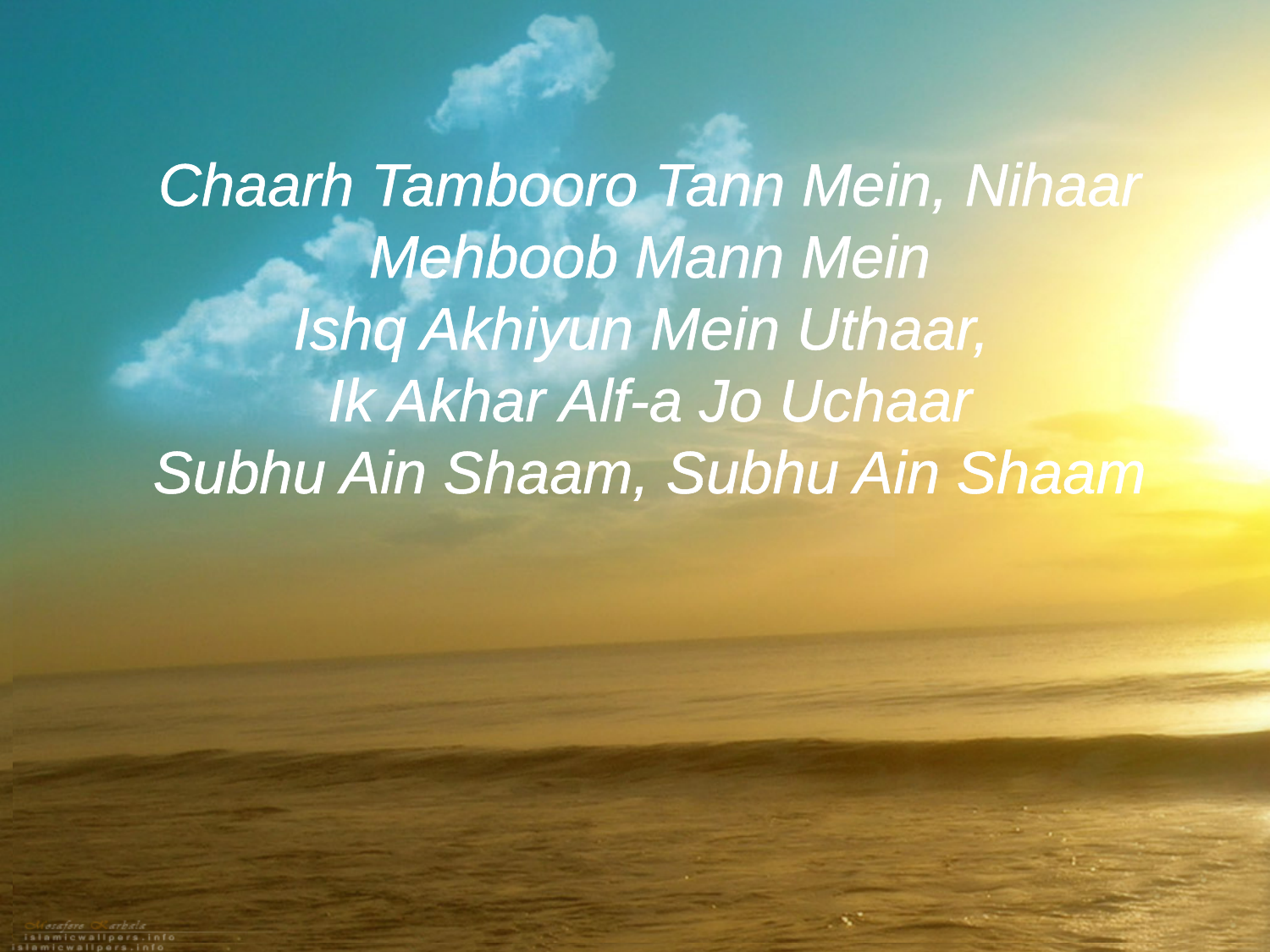

Chaarh Tambooro Tann Mein, Nihaar Mehboob Mann Mein
Ishq Akhiyun Mein Uthaar,
Ik Akhar Alf-a Jo Uchaar
Subhu Ain Shaam, Subhu Ain Shaam